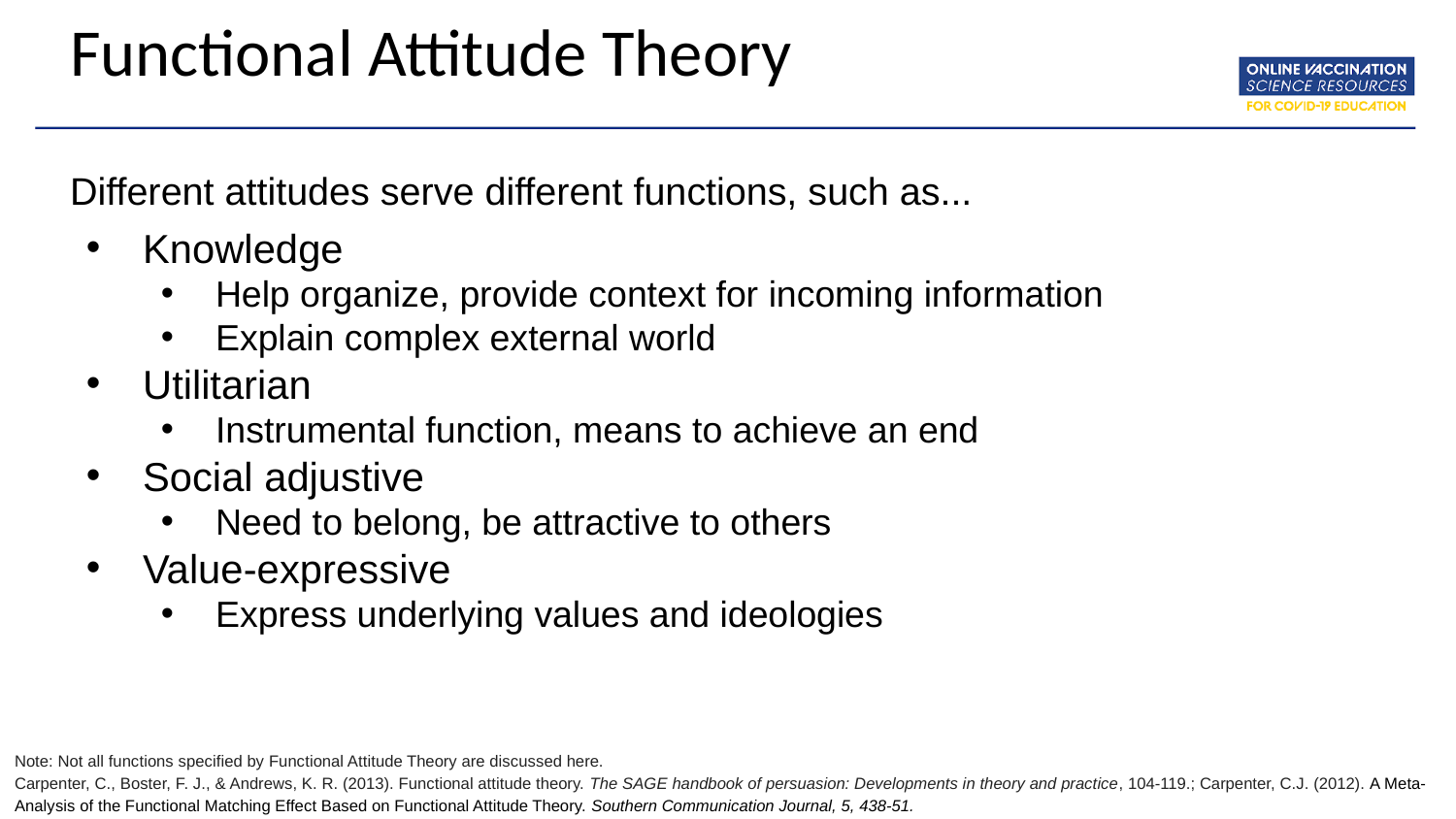

# Functional Attitude Theory
Different attitudes serve different functions, such as...
Knowledge
Help organize, provide context for incoming information
Explain complex external world
Utilitarian
Instrumental function, means to achieve an end
Social adjustive
Need to belong, be attractive to others
Value-expressive
Express underlying values and ideologies

Note: Not all functions specified by Functional Attitude Theory are discussed here.
Carpenter, C., Boster, F. J., & Andrews, K. R. (2013). Functional attitude theory. The SAGE handbook of persuasion: Developments in theory and practice, 104-119.; Carpenter, C.J. (2012). A Meta-Analysis of the Functional Matching Effect Based on Functional Attitude Theory. Southern Communication Journal, 5, 438-51.